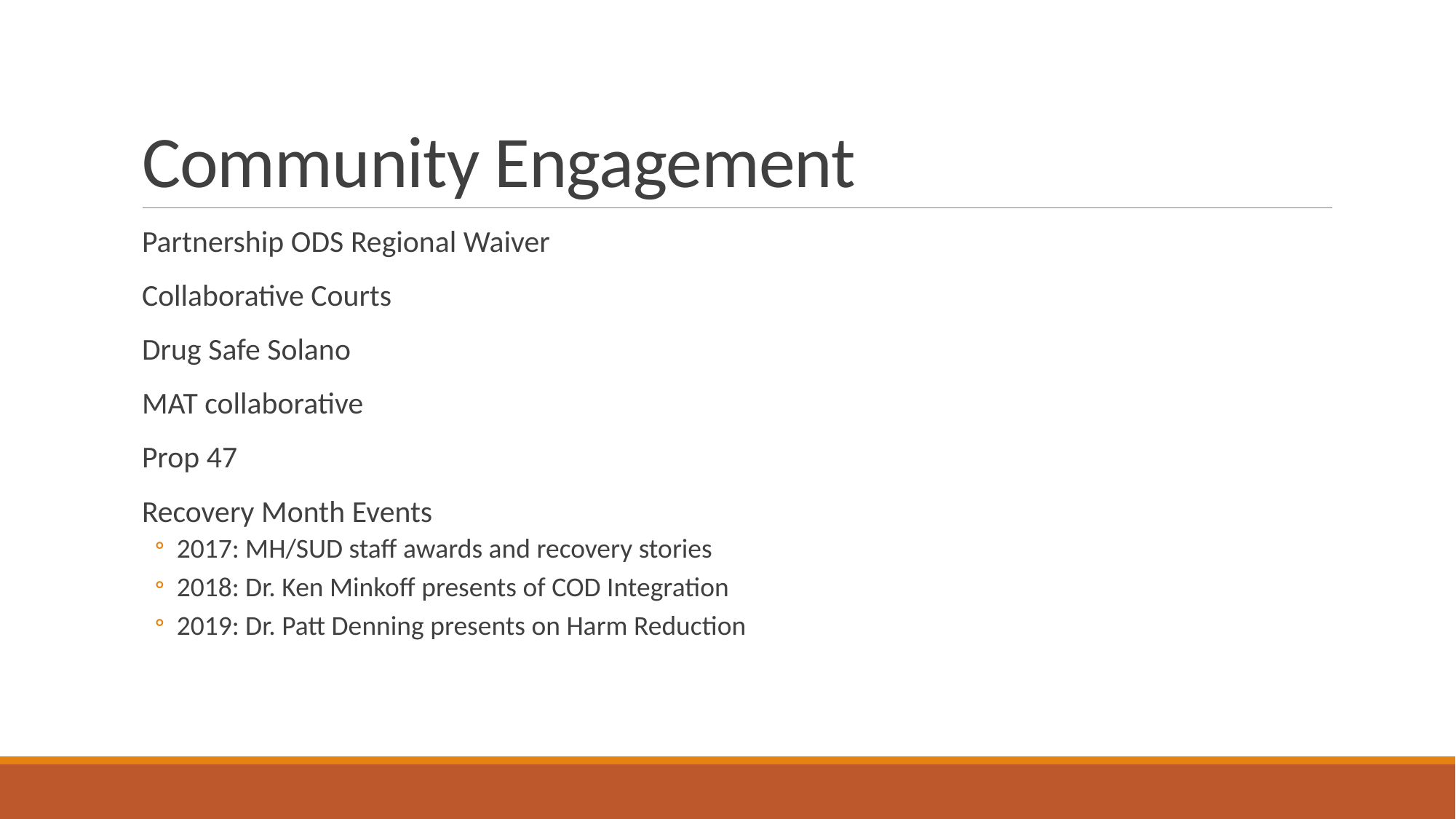

# Community Engagement
Partnership ODS Regional Waiver
Collaborative Courts
Drug Safe Solano
MAT collaborative
Prop 47
Recovery Month Events
2017: MH/SUD staff awards and recovery stories
2018: Dr. Ken Minkoff presents of COD Integration
2019: Dr. Patt Denning presents on Harm Reduction